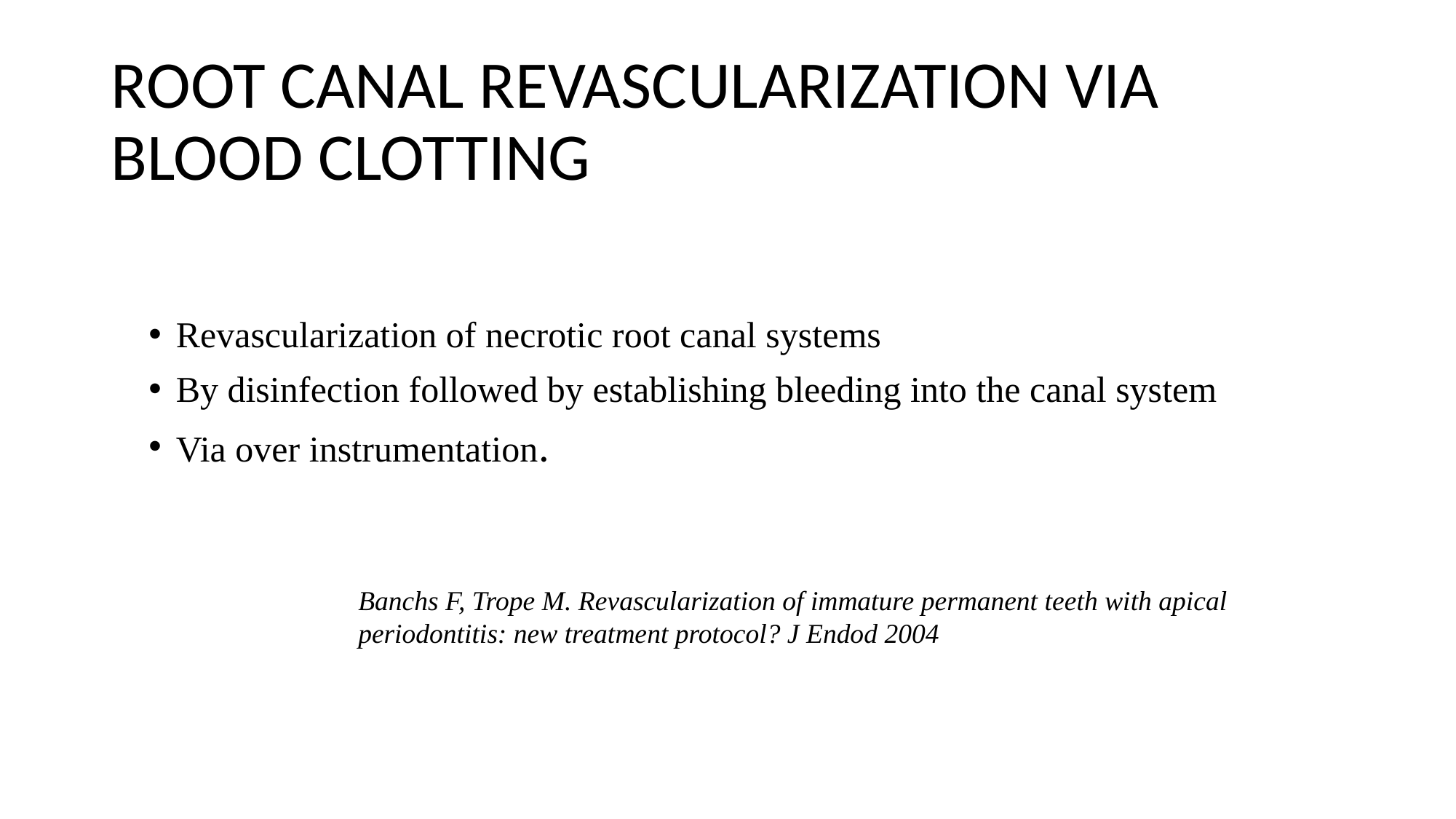

# ROOT CANAL REVASCULARIZATION VIA BLOOD CLOTTING
Revascularization of necrotic root canal systems
By disinfection followed by establishing bleeding into the canal system
Via over instrumentation.
Banchs F, Trope M. Revascularization of immature permanent teeth with apical
periodontitis: new treatment protocol? J Endod 2004